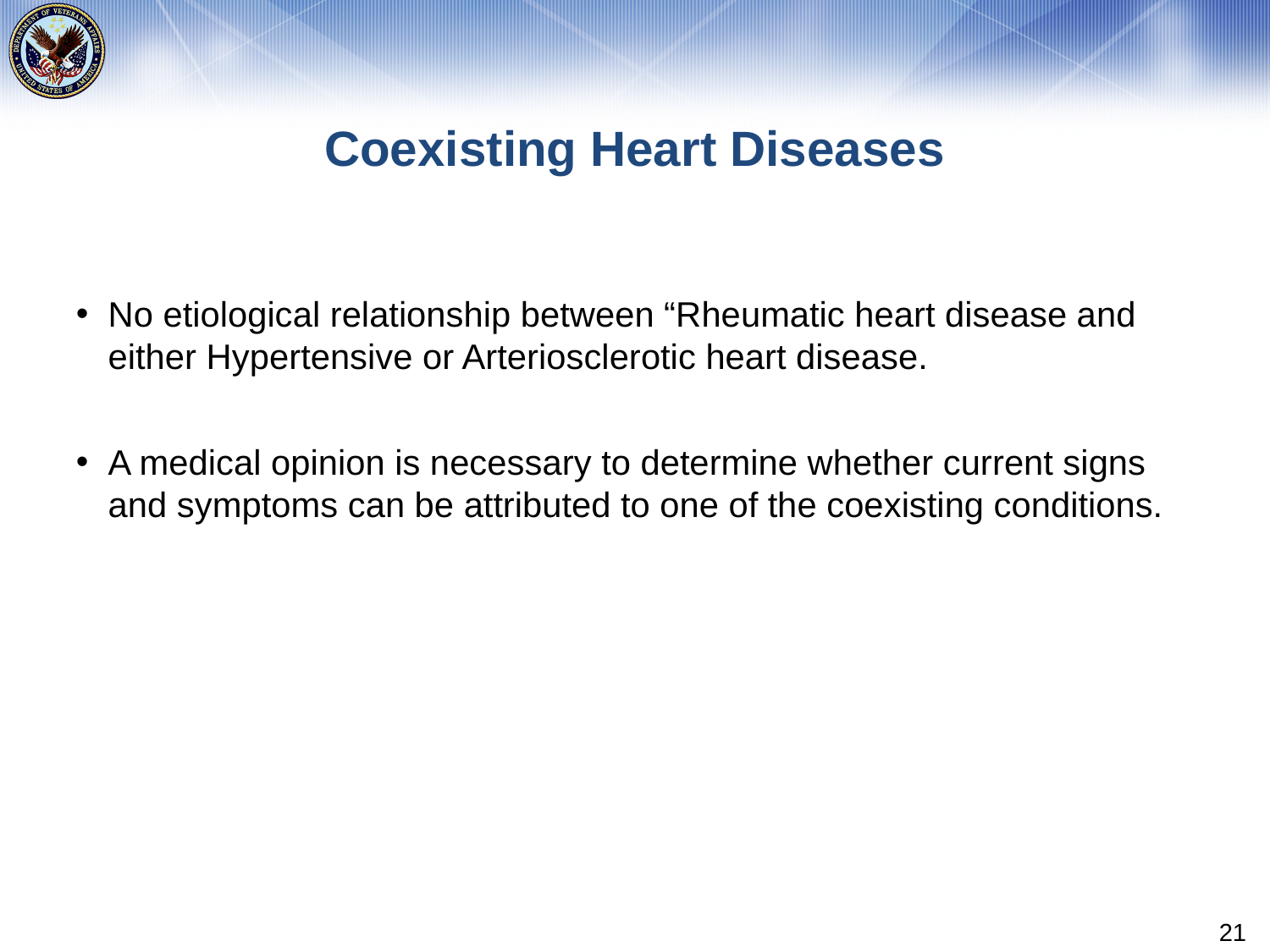

# Coexisting Heart Diseases
No etiological relationship between “Rheumatic heart disease and either Hypertensive or Arteriosclerotic heart disease.

A medical opinion is necessary to determine whether current signs and symptoms can be attributed to one of the coexisting conditions.

21